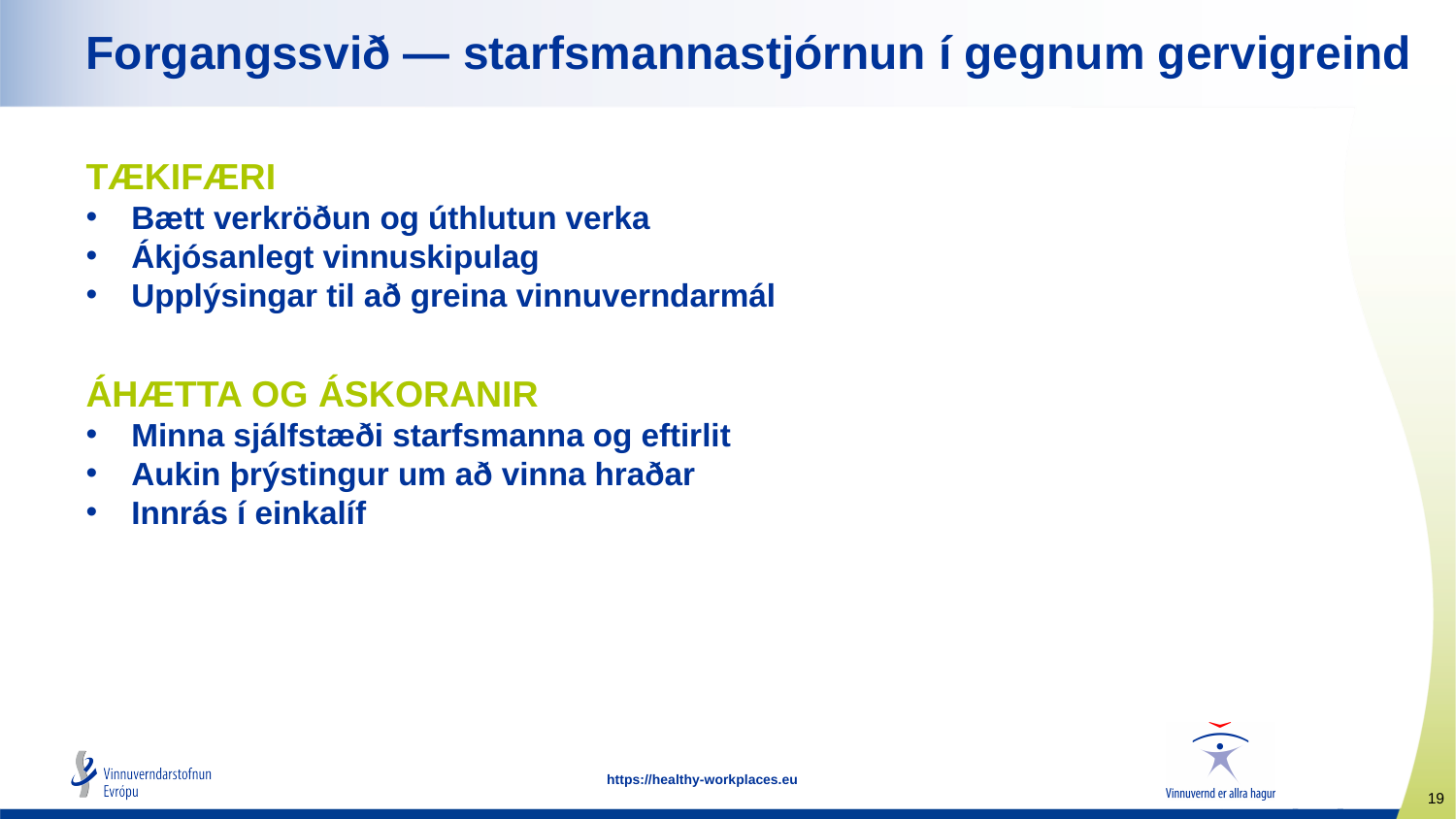

# Forgangssvið — starfsmannastjórnun í gegnum gervigreind
TÆKIFÆRI
Bætt verkröðun og úthlutun verka
Ákjósanlegt vinnuskipulag
Upplýsingar til að greina vinnuverndarmál

ÁHÆTTA OG ÁSKORANIR
Minna sjálfstæði starfsmanna og eftirlit
Aukin þrýstingur um að vinna hraðar
Innrás í einkalíf